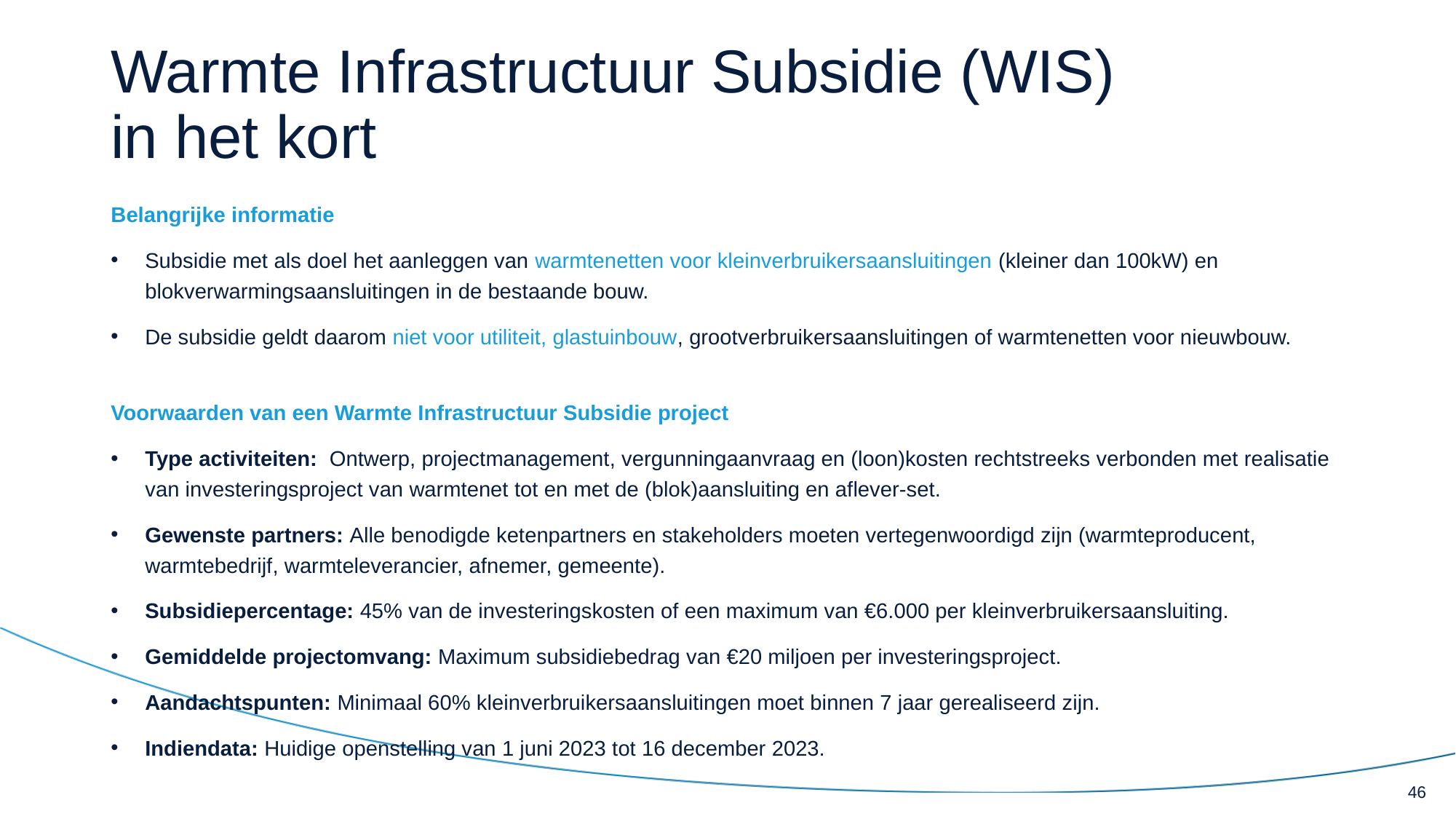

# Warmte Infrastructuur Subsidie (WIS) in het kort
Belangrijke informatie
Subsidie met als doel het aanleggen van warmtenetten voor kleinverbruikersaansluitingen (kleiner dan 100kW) en blokverwarmingsaansluitingen in de bestaande bouw.
De subsidie geldt daarom niet voor utiliteit, glastuinbouw, grootverbruikersaansluitingen of warmtenetten voor nieuwbouw.

Voorwaarden van een Warmte Infrastructuur Subsidie project
Type activiteiten:  Ontwerp, projectmanagement, vergunningaanvraag en (loon)kosten rechtstreeks verbonden met realisatie van investeringsproject van warmtenet tot en met de (blok)aansluiting en aflever-set.
Gewenste partners: Alle benodigde ketenpartners en stakeholders moeten vertegenwoordigd zijn (warmteproducent, warmtebedrijf, warmteleverancier, afnemer, gemeente).
Subsidiepercentage: 45% van de investeringskosten of een maximum van €6.000 per kleinverbruikersaansluiting.
Gemiddelde projectomvang: Maximum subsidiebedrag van €20 miljoen per investeringsproject.
Aandachtspunten: Minimaal 60% kleinverbruikersaansluitingen moet binnen 7 jaar gerealiseerd zijn.
Indiendata: Huidige openstelling van 1 juni 2023 tot 16 december 2023.